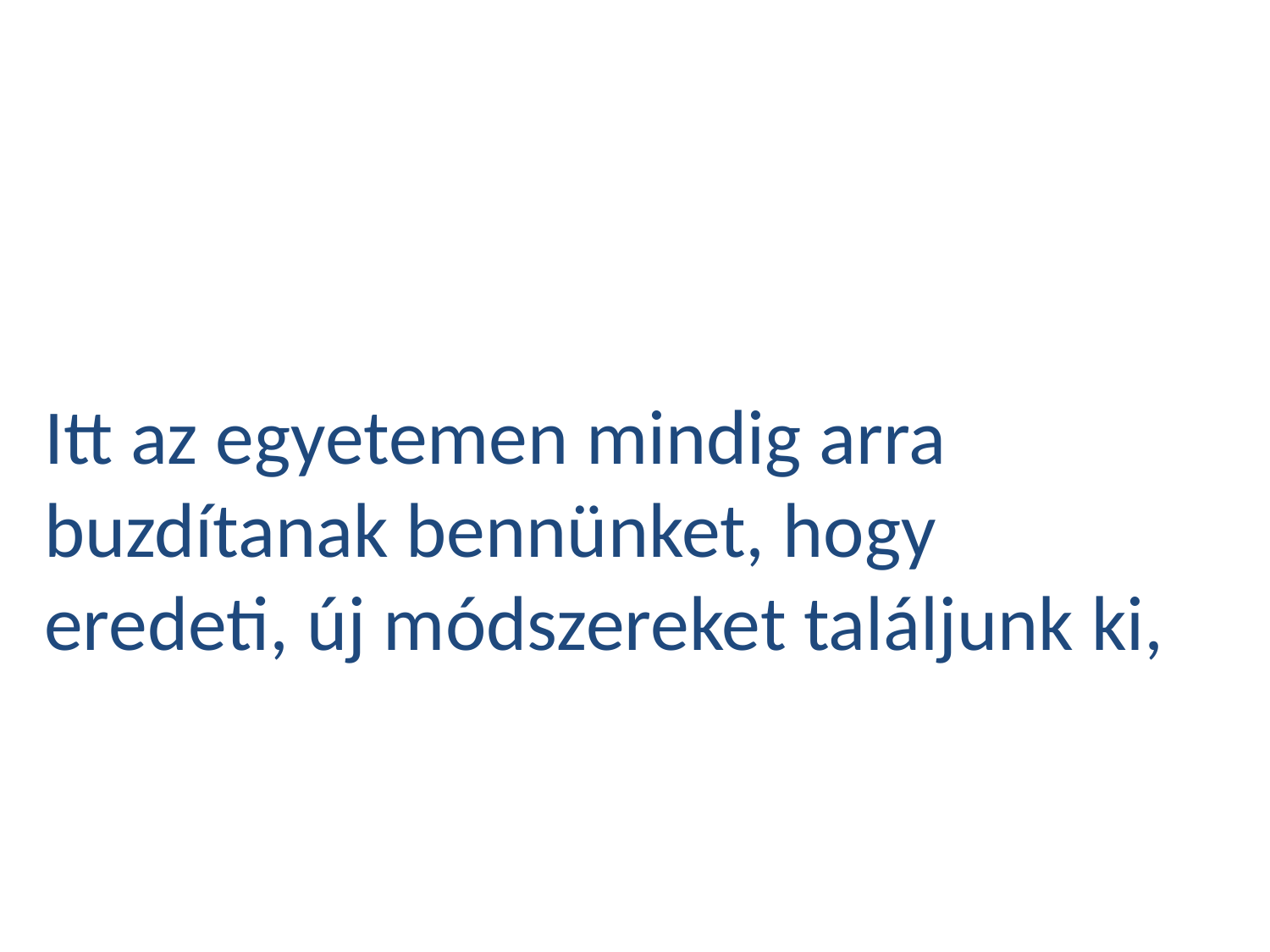

Itt az egyetemen mindig arra buzdítanak bennünket, hogy eredeti, új módszereket találjunk ki,
#